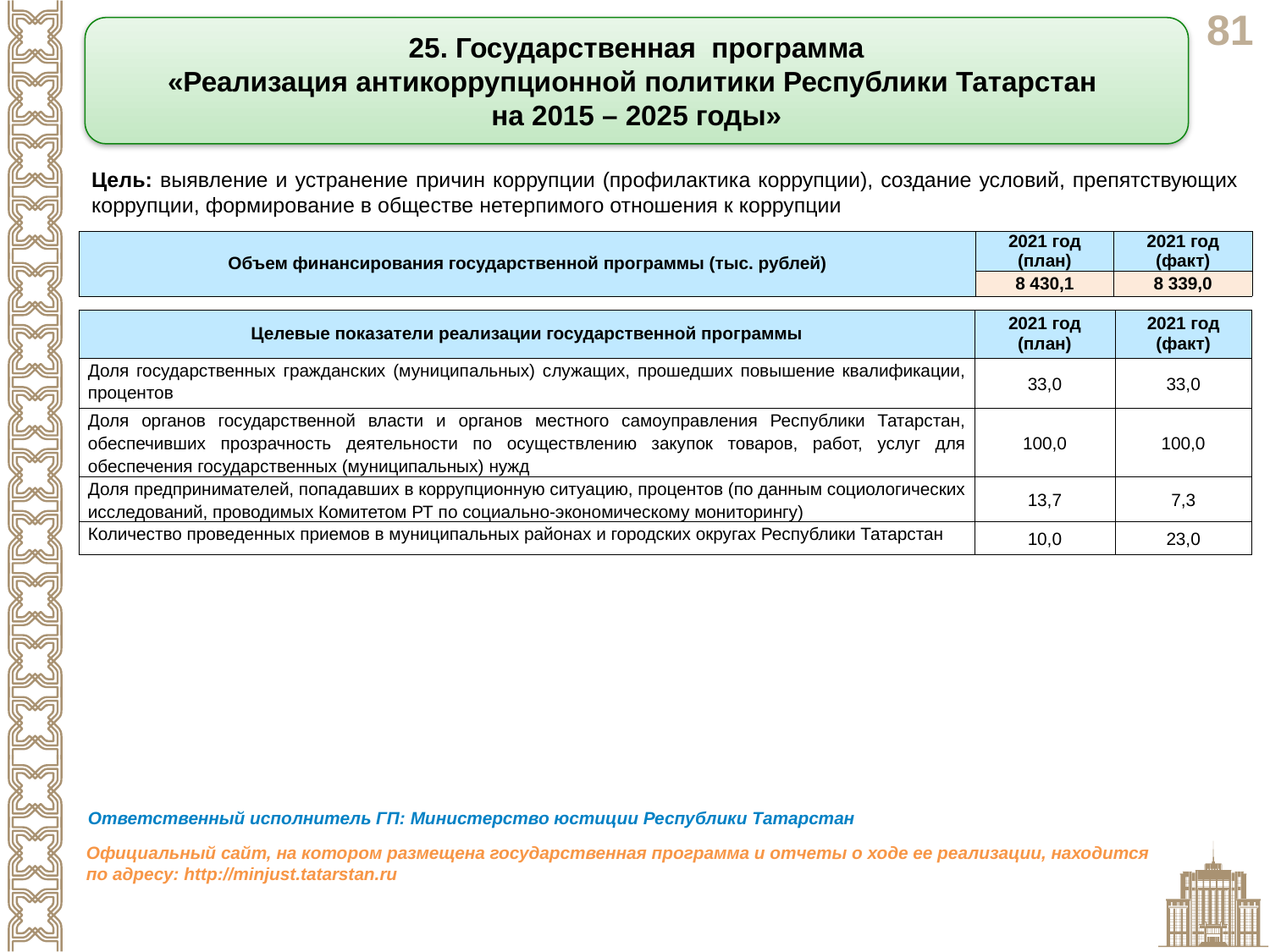

25. Государственная  программа
«Реализация антикоррупционной политики Республики Татарстан
на 2015 – 2025 годы»
Цель: выявление и устранение причин коррупции (профилактика коррупции), создание условий, препятствующих коррупции, формирование в обществе нетерпимого отношения к коррупции
| Объем финансирования государственной программы (тыс. рублей) | 2021 год (план) | 2021 год (факт) |
| --- | --- | --- |
|  | 8 430,1 | 8 339,0 |
| Целевые показатели реализации государственной программы | 2021 год (план) | 2021 год (факт) |
| --- | --- | --- |
| Доля государственных гражданских (муниципальных) служащих, прошедших повышение квалификации, процентов | 33,0 | 33,0 |
| Доля органов государственной власти и органов местного самоуправления Республики Татарстан, обеспечивших прозрачность деятельности по осуществлению закупок товаров, работ, услуг для обеспечения государственных (муниципальных) нужд | 100,0 | 100,0 |
| Доля предпринимателей, попадавших в коррупционную ситуацию, процентов (по данным социологических исследований, проводимых Комитетом РТ по социально-экономическому мониторингу) | 13,7 | 7,3 |
| Количество проведенных приемов в муниципальных районах и городских округах Республики Татарстан | 10,0 | 23,0 |
Ответственный исполнитель ГП: Министерство юстиции Республики Татарстан
Официальный сайт, на котором размещена государственная программа и отчеты о ходе ее реализации, находится по адресу: http://minjust.tatarstan.ru